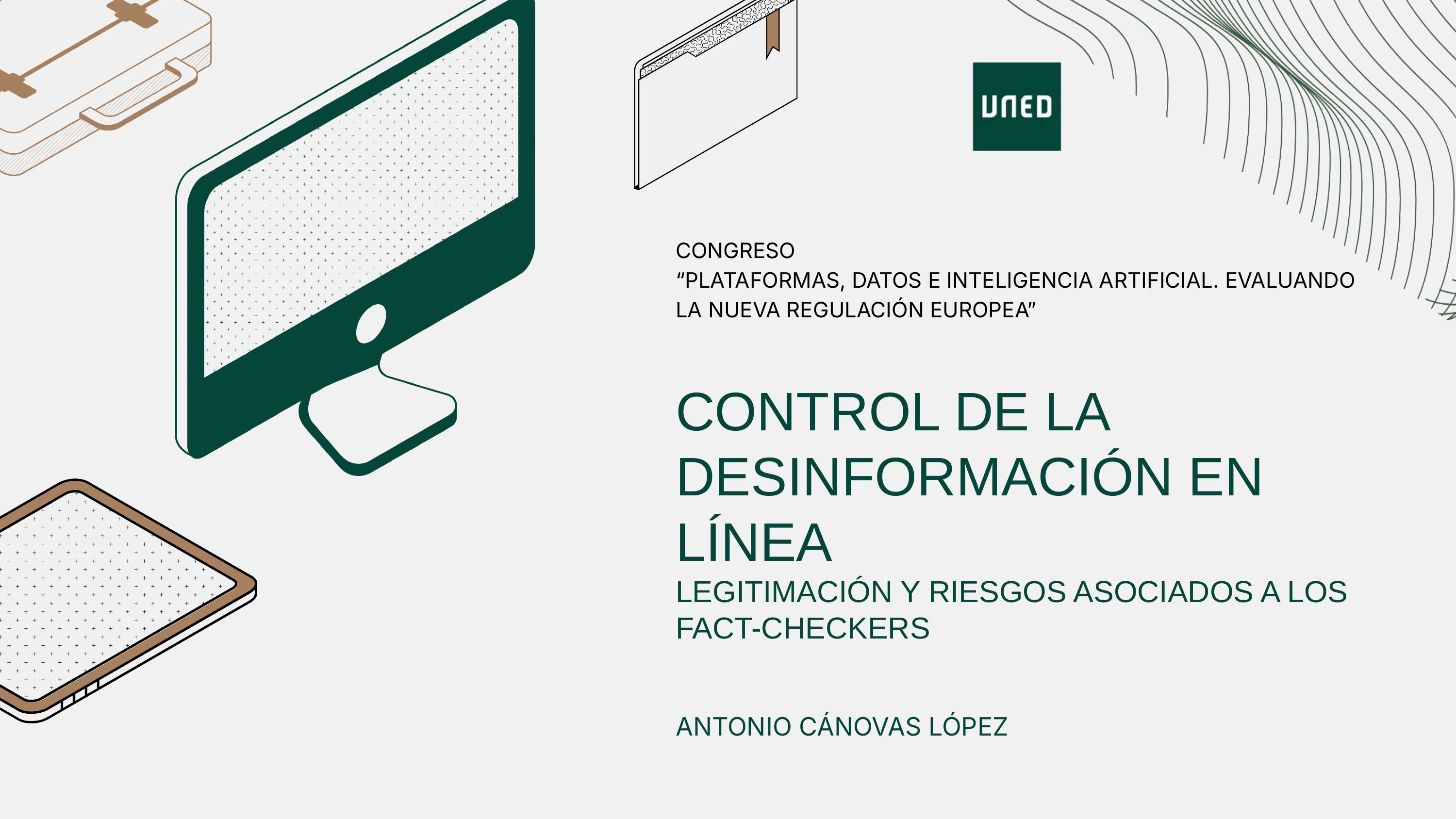

CONGRESO
“PLATAFORMAS, DATOS E INTELIG﻿ENCIA ARTIFICIAL. EVALUANDO LA NUEVA REGULACIÓN EUROPEA”
CONTROL DE LA DESINFORMACIÓN EN LÍNEA
LEGITIMACIÓN Y RIESGOS ASOCIADOS A LOS FACT-CHECKERS
ANTONIO CÁNOVAS LÓPEZ